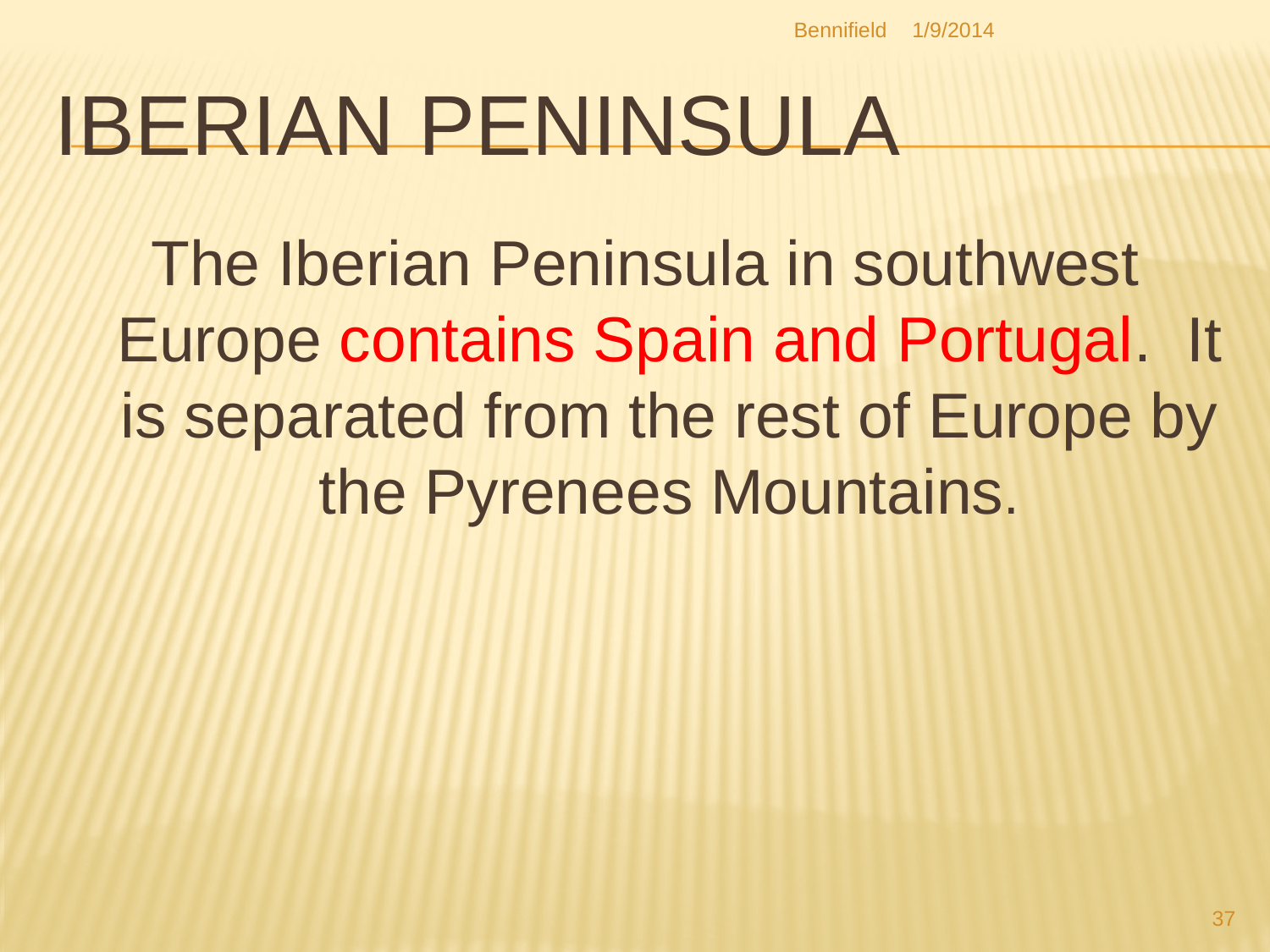

Bennifield
1/9/2014
# Iberian Peninsula
The Iberian Peninsula in southwest Europe contains Spain and Portugal.  It is separated from the rest of Europe by the Pyrenees Mountains.
37